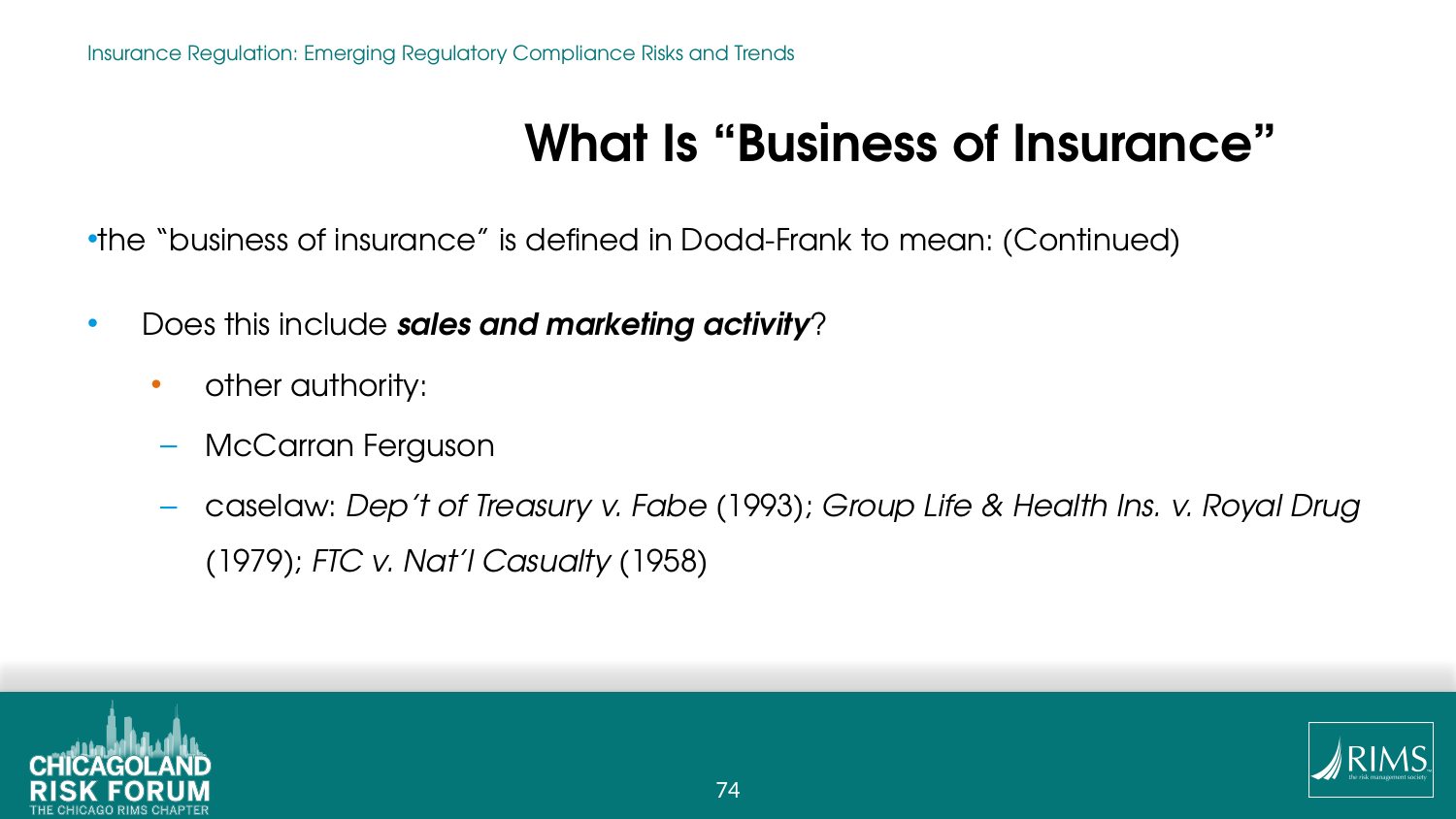

# Insurance Regulation: Emerging Regulatory Compliance Risks and Trends
			What Is “Business of Insurance”
the “business of insurance” is defined in Dodd-Frank to mean: (Continued)
Does this include sales and marketing activity?
other authority:
McCarran Ferguson
caselaw: Dep’t of Treasury v. Fabe (1993); Group Life & Health Ins. v. Royal Drug (1979); FTC v. Nat’l Casualty (1958)